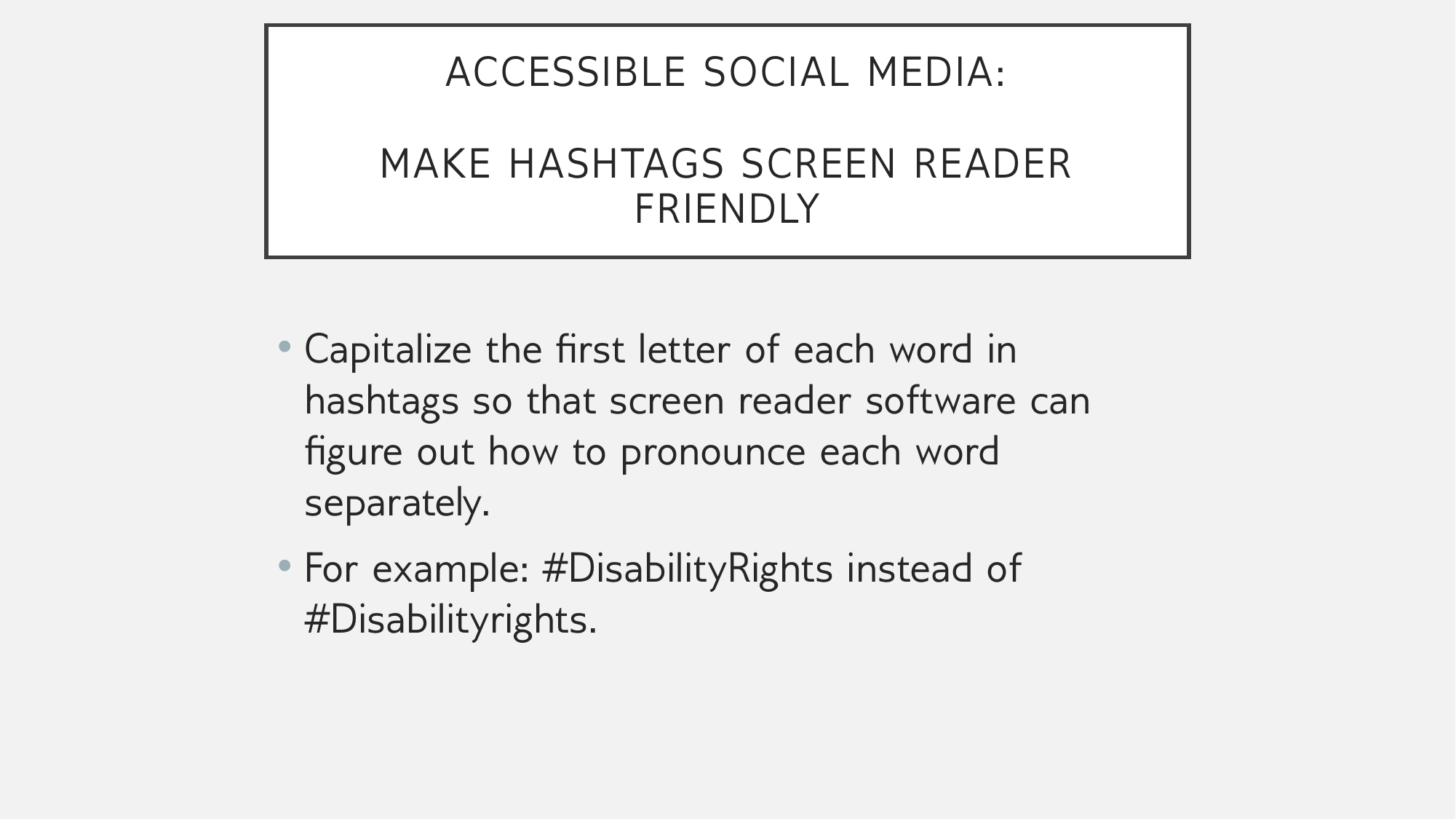

# ACCESSIBLE SOCIAL MEDIA: MAKE HASHTAGS SCREEN READER FRIENDLY
Capitalize the first letter of each word in hashtags so that screen reader software can figure out how to pronounce each word separately.
For example: #DisabilityRights instead of #Disabilityrights.